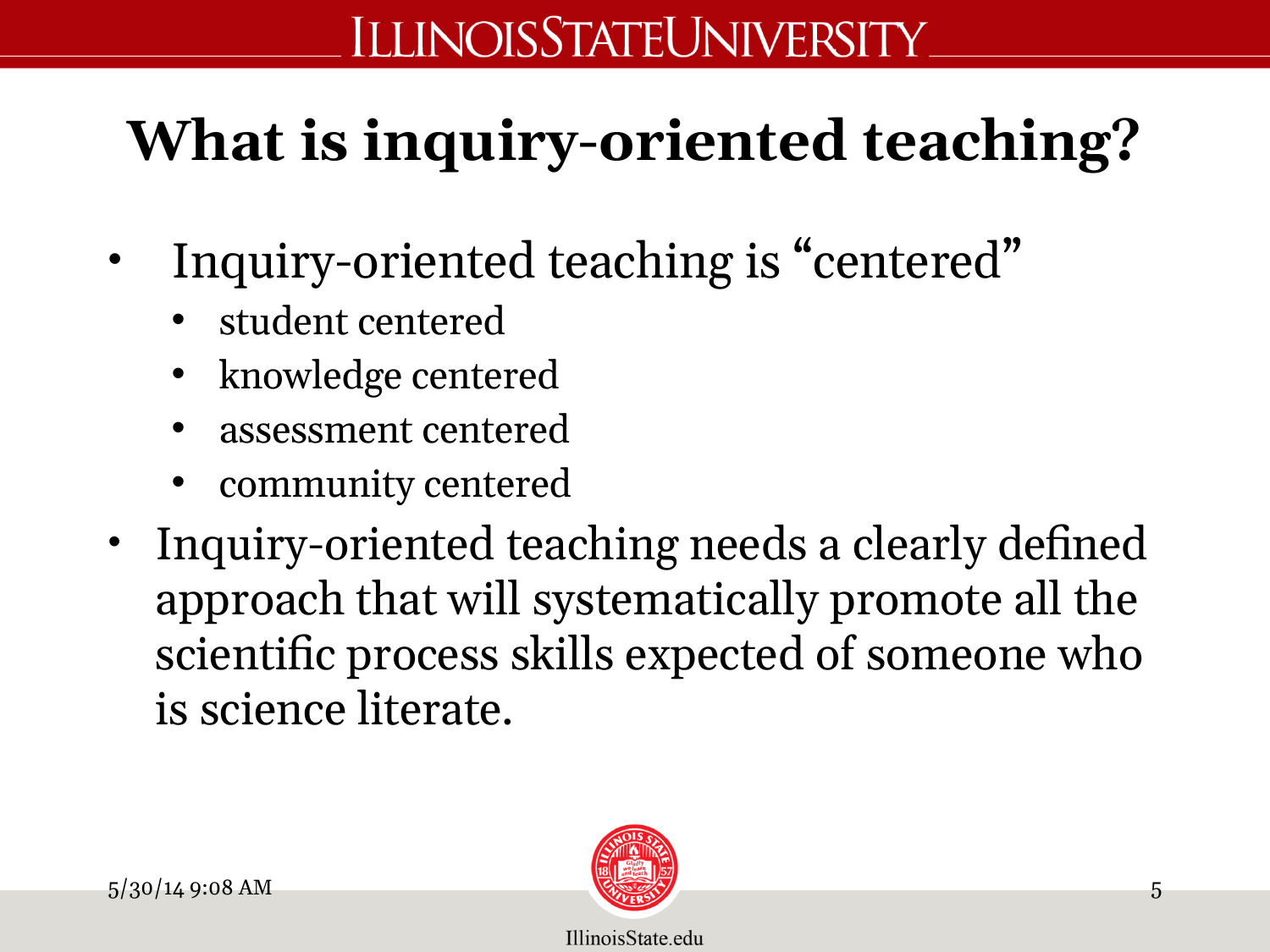

# What is inquiry-oriented teaching?
Inquiry-oriented teaching is “centered”
student centered
knowledge centered
assessment centered
community centered
Inquiry-oriented teaching needs a clearly defined approach that will systematically promote all the scientific process skills expected of someone who is science literate.
5/30/14 9:08 AM
5